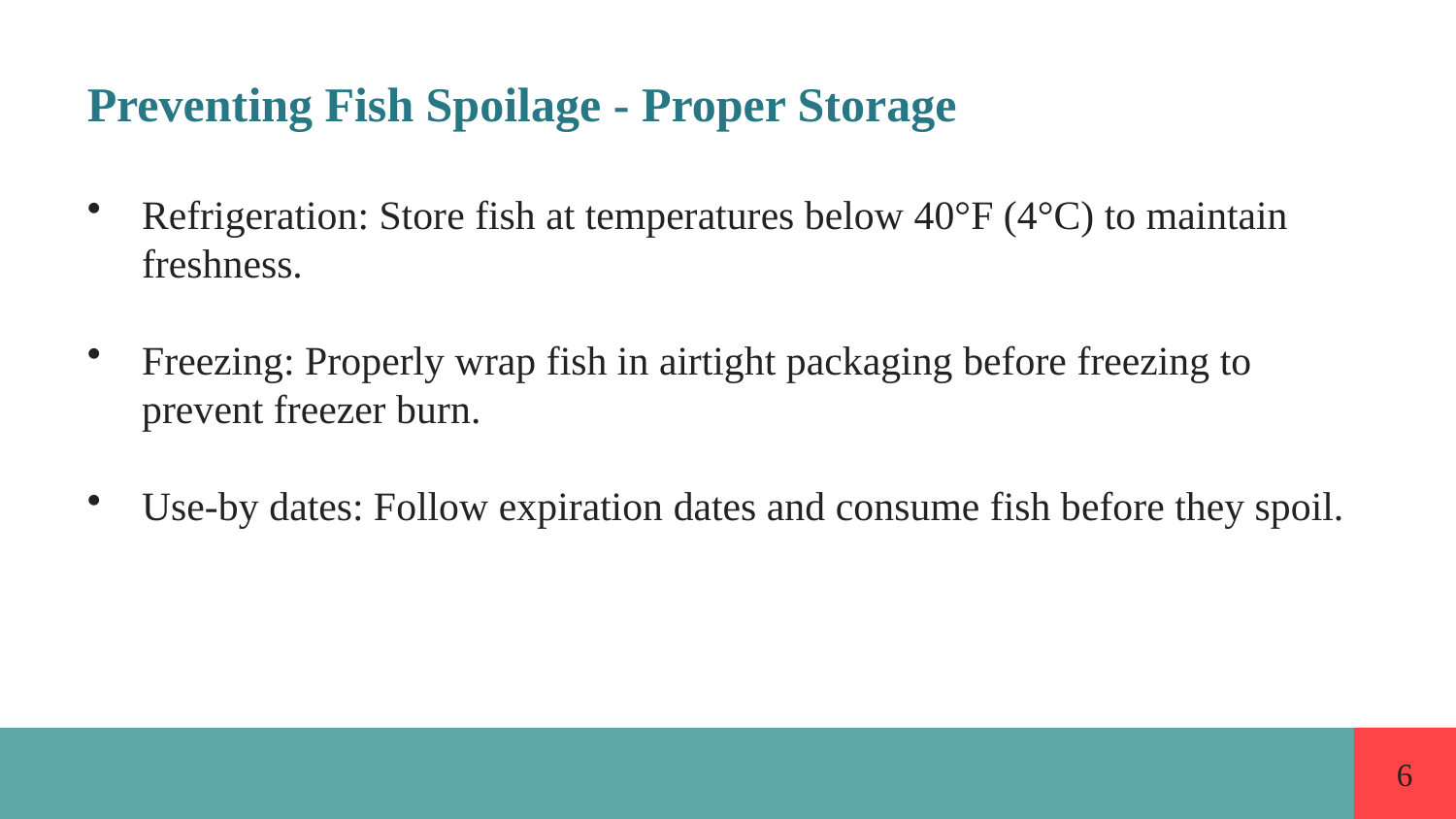

Preventing Fish Spoilage - Proper Storage
Refrigeration: Store fish at temperatures below 40°F (4°C) to maintain freshness.

Freezing: Properly wrap fish in airtight packaging before freezing to prevent freezer burn.

Use-by dates: Follow expiration dates and consume fish before they spoil.

6